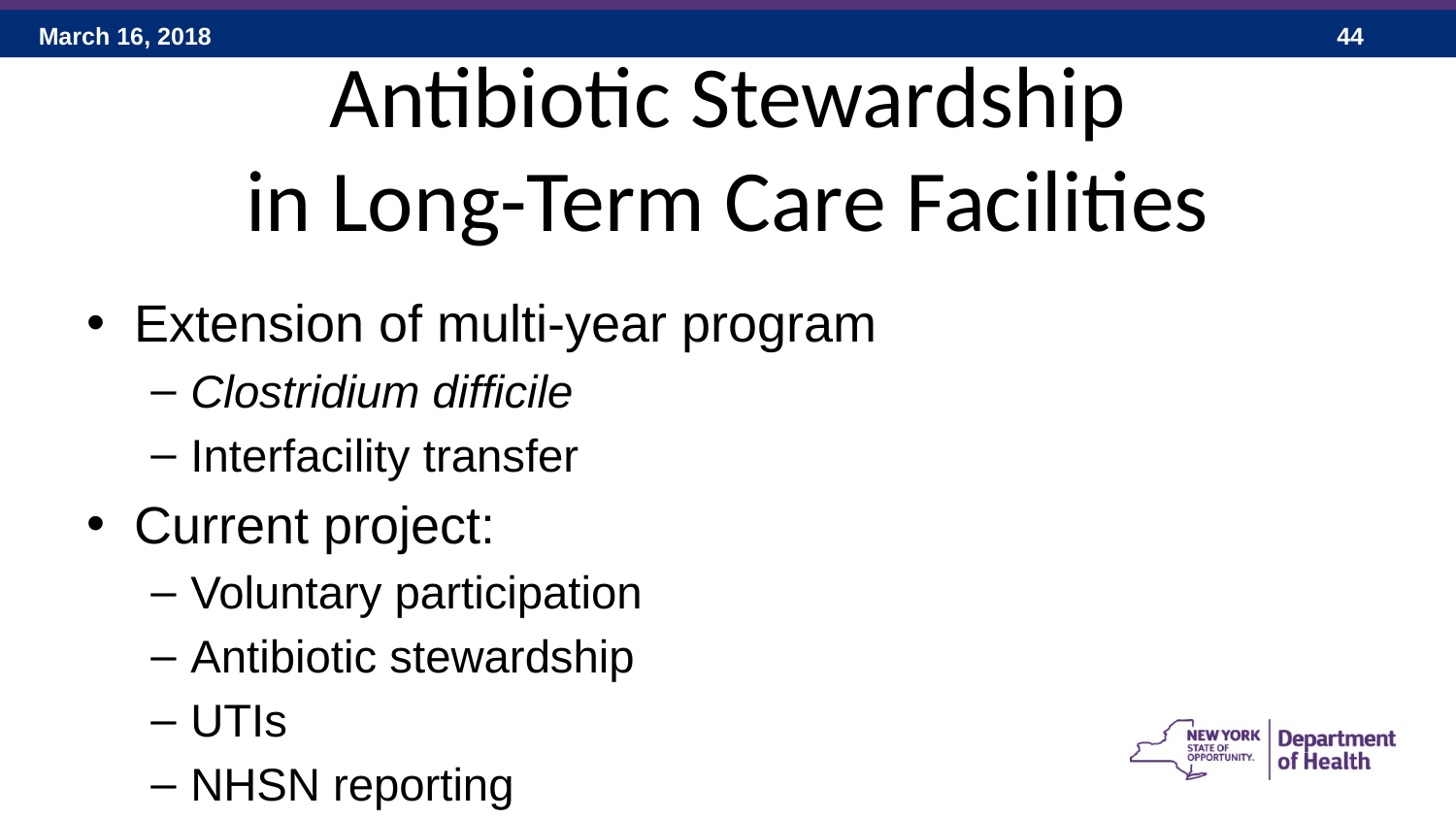

# Antibiotic Stewardship in Long-Term Care Facilities
Extension of multi-year program
Clostridium difficile
Interfacility transfer
Current project:
Voluntary participation
Antibiotic stewardship
UTIs
NHSN reporting